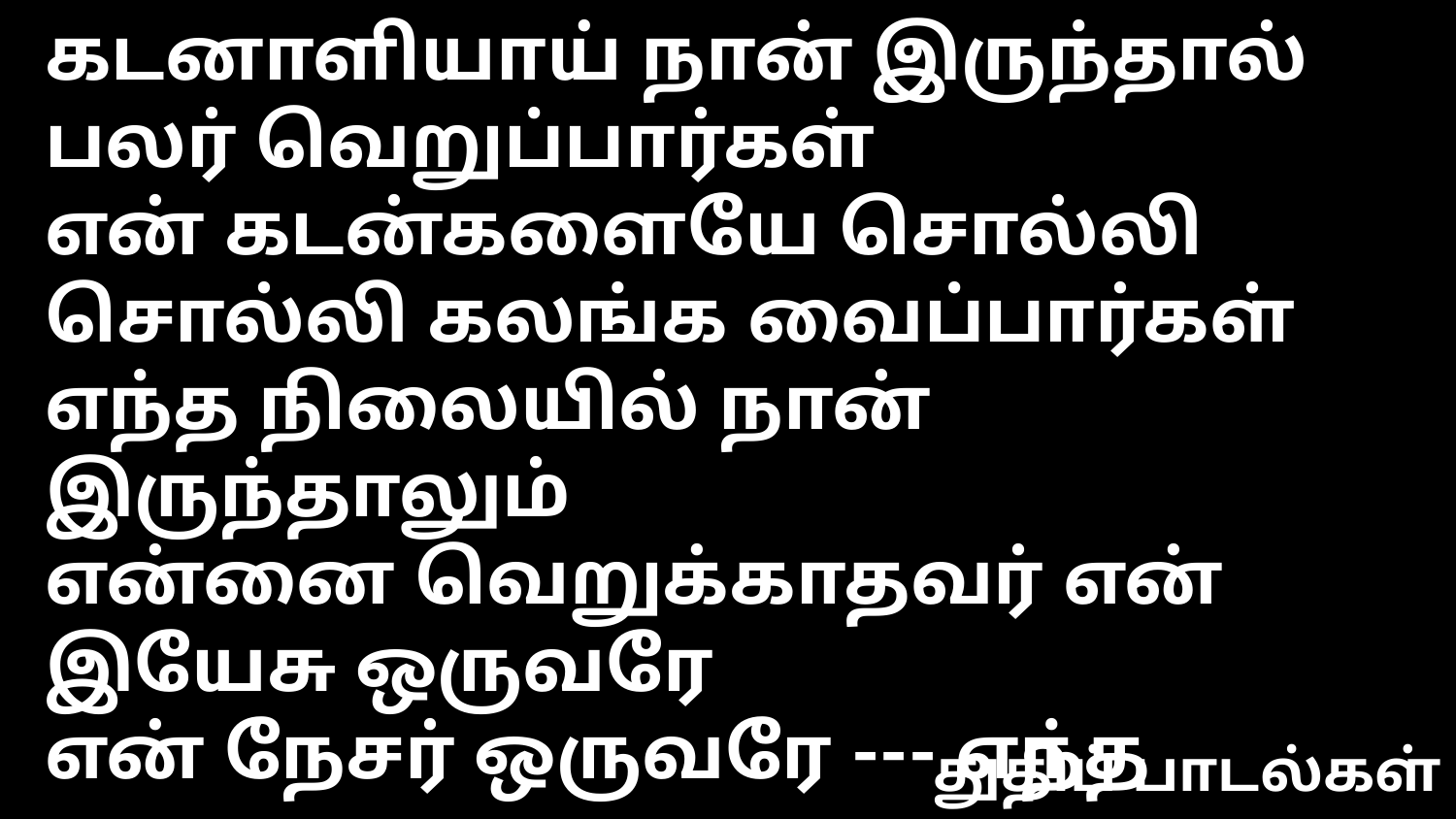

கடனாளியாய் நான் இருந்தால் பலர் வெறுப்பார்கள்
என் கடன்களையே சொல்லி சொல்லி கலங்க வைப்பார்கள்
எந்த நிலையில் நான் இருந்தாலும்
என்னை வெறுக்காதவர் என் இயேசு ஒருவரே
என் நேசர் ஒருவரே --- எந்த

துதிப் பாடல்கள்